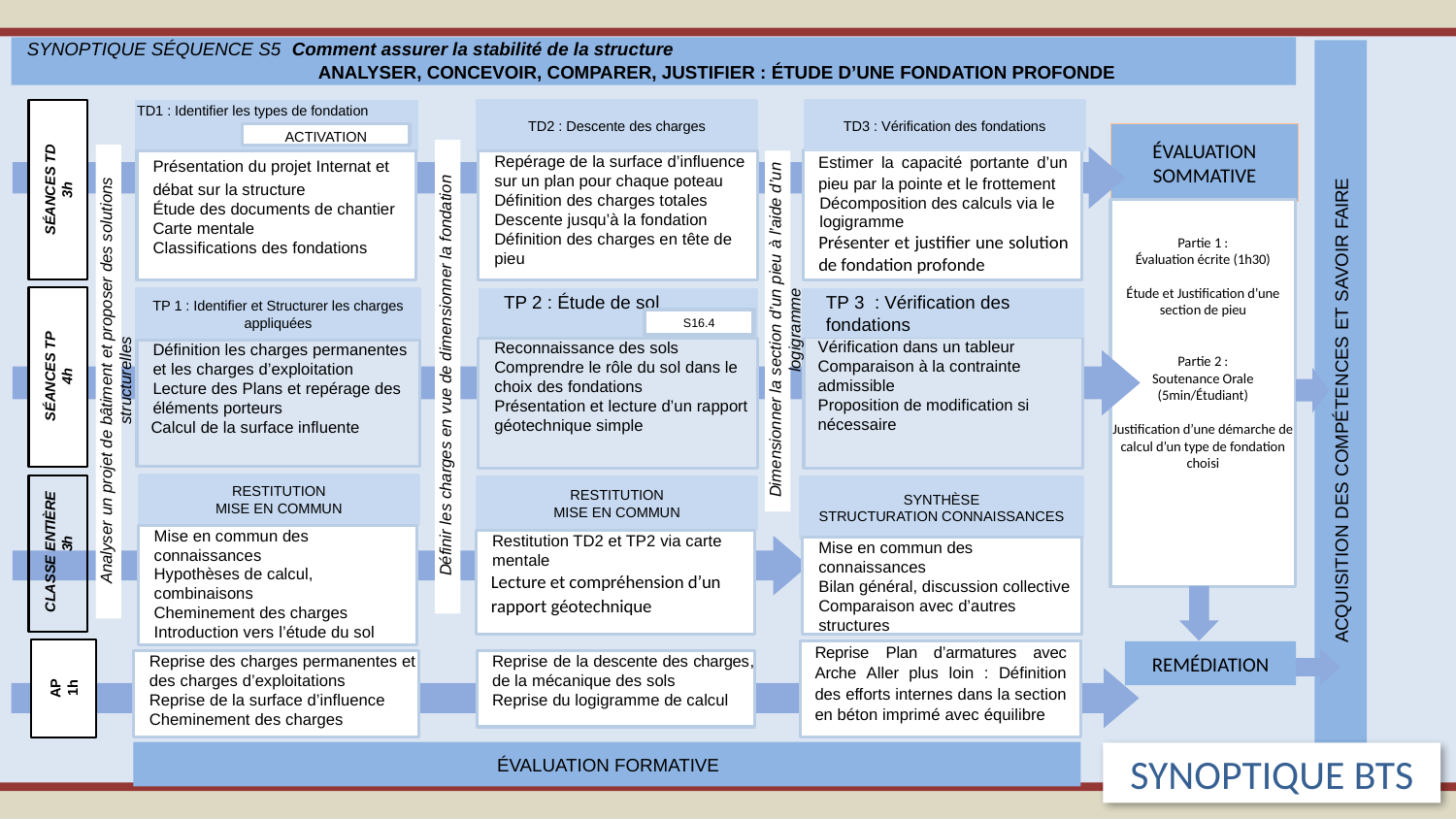

SYNOPTIQUE SÉQUENCE S5 Comment assurer la stabilité de la structure
ANALYSER, CONCEVOIR, COMPARER, JUSTIFIER : ÉTUDE D’UNE FONDATION PROFONDE
ACQUISITION DES COMPÉTENCES ET SAVOIR FAIRE
ÉVALUATION SOMMATIVE

Partie 1 :
Évaluation écrite (1h30)

Étude et Justification d’une section de pieu

Partie 2 :
Soutenance Orale
(5min/Étudiant)

Justification d’une démarche de calcul d’un type de fondation choisi

ÉVALUATION FORMATIVE

REMÉDIATION

SÉANCES TD
3h
TD2 : Descente des charges
TD3 : Vérification des fondations
TD1 : Identifier les types de fondation
ACTIVATION
Définir les charges en vue de dimensionner la fondation
Analyser un projet de bâtiment et proposer des solutions structurelles
Estimer la capacité portante d’un pieu par la pointe et le frottement
Décomposition des calculs via le logigramme
Présenter et justifier une solution de fondation profonde
Dimensionner la section d’un pieu à l’aide d’un logigramme
Présentation du projet Internat et débat sur la structure
Étude des documents de chantier
Carte mentale
Classifications des fondations
Repérage de la surface d’influence sur un plan pour chaque poteau
Définition des charges totales
Descente jusqu’à la fondation
Définition des charges en tête de pieu

SÉANCES TP
4h
TP 1 : Identifier et Structurer les charges appliquées
TP 2 : Étude de sol
TP 3 : Vérification des fondations
S16.4
Vérification dans un tableur
Comparaison à la contrainte admissible
Proposition de modification si nécessaire

Reconnaissance des sols
Comprendre le rôle du sol dans le choix des fondations
Présentation et lecture d’un rapport géotechnique simple

Définition les charges permanentes et les charges d’exploitation
Lecture des Plans et repérage des éléments porteurs
Calcul de la surface influente
RESTITUTION
MISE EN COMMUN
CLASSE ENTIÈRE
3h
RESTITUTION
MISE EN COMMUN
SYNTHÈSE
STRUCTURATION CONNAISSANCES
Mise en commun des connaissances
Hypothèses de calcul, combinaisons
Cheminement des charges
Introduction vers l’étude du sol
Restitution TD2 et TP2 via carte mentale
Lecture et compréhension d’un rapport géotechnique

Mise en commun des connaissances
Bilan général, discussion collective
Comparaison avec d’autres structures

AP
1h
Reprise Plan d’armatures avec Arche Aller plus loin : Définition des efforts internes dans la section en béton imprimé avec équilibre
Reprise des charges permanentes et des charges d’exploitations
Reprise de la surface d’influence
Cheminement des charges
Reprise de la descente des charges, de la mécanique des sols
Reprise du logigramme de calcul
SYNOPTIQUE BTS